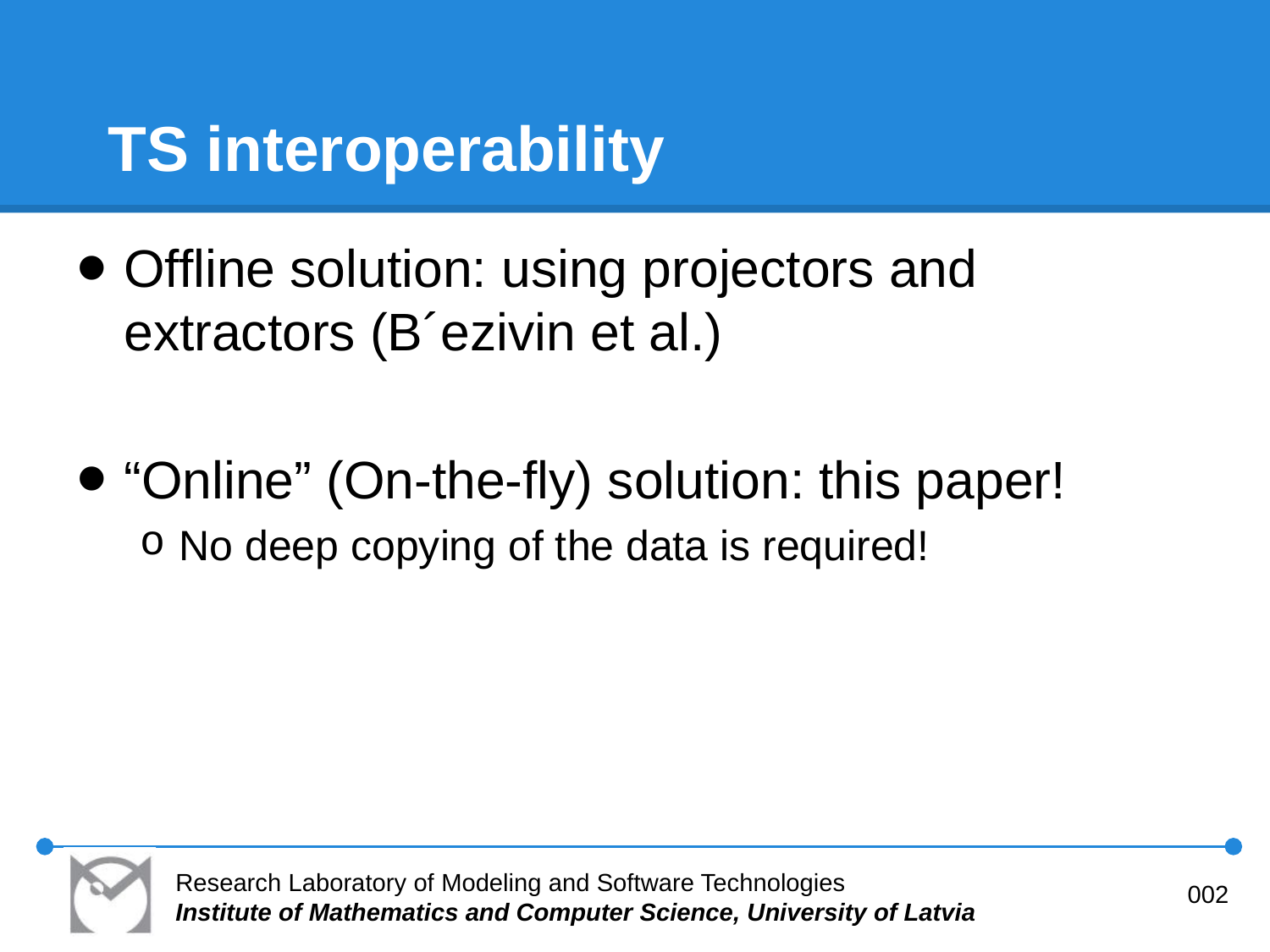

# TS interoperability
Offline solution: using projectors and extractors (B´ezivin et al.)

“Online” (On-the-fly) solution: this paper!
No deep copying of the data is required!

Research Laboratory of Modeling and Software Technologies
Institute of Mathematics and Computer Science, University of Latvia
002